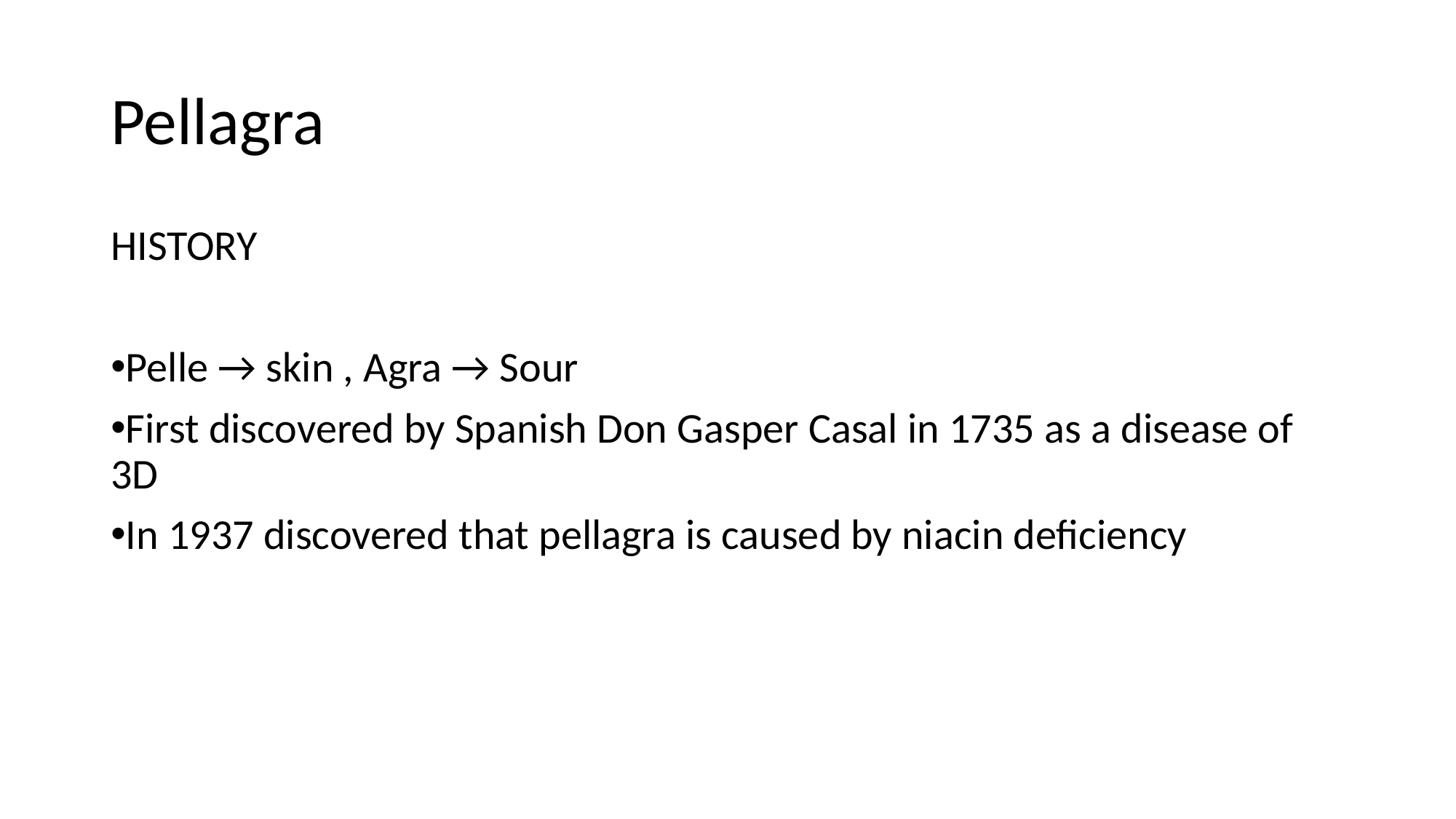

# Pellagra
HISTORY

Pelle → skin , Agra → Sour
First discovered by Spanish Don Gasper Casal in 1735 as a disease of 3D
In 1937 discovered that pellagra is caused by niacin deficiency